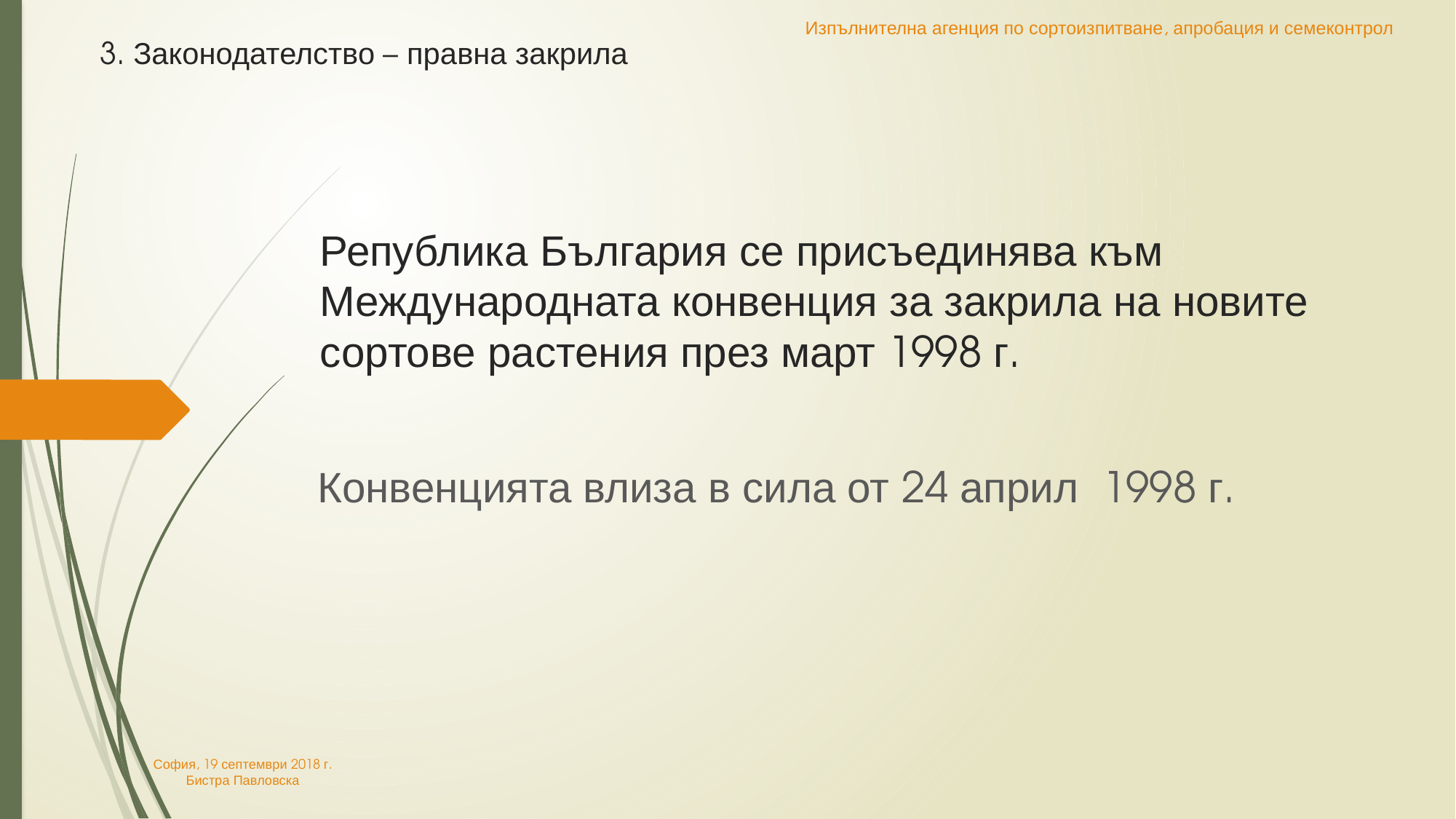

Изпълнителна агенция по сортоизпитване, апробация и семеконтрол
3. Законодателство – правна закрила
# Република България се присъединява към Международната конвенция за закрила на новите сортове растения през март 1998 г.
 Конвенцията влиза в сила от 24 април  1998 г.
София, 19 септември 2018 г.
Бистра Павловска